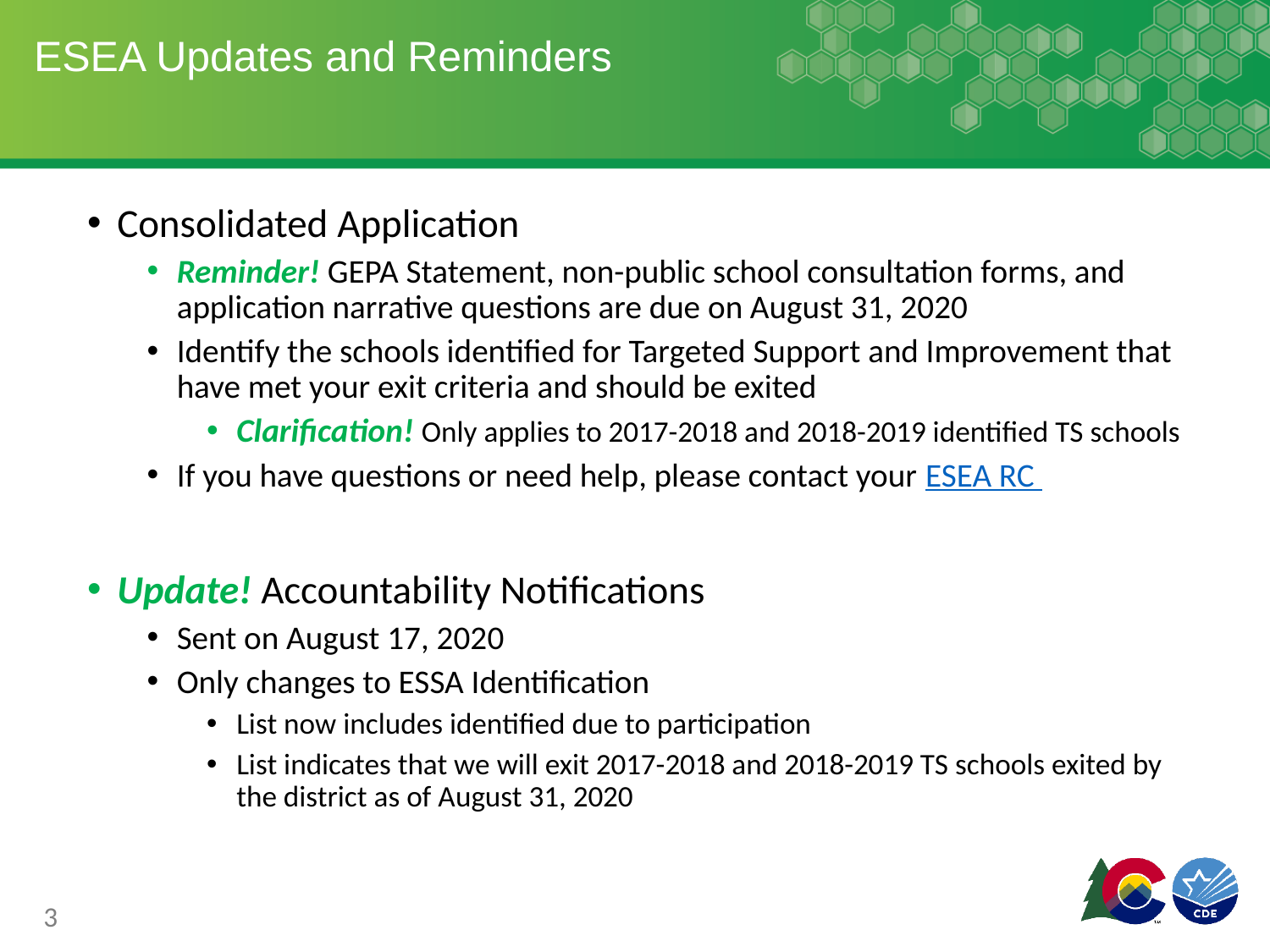

# ESEA Updates and Reminders
Consolidated Application
Reminder! GEPA Statement, non-public school consultation forms, and application narrative questions are due on August 31, 2020
Identify the schools identified for Targeted Support and Improvement that have met your exit criteria and should be exited
Clarification! Only applies to 2017-2018 and 2018-2019 identified TS schools
If you have questions or need help, please contact your ESEA RC

Update! Accountability Notifications
Sent on August 17, 2020
Only changes to ESSA Identification
List now includes identified due to participation
List indicates that we will exit 2017-2018 and 2018-2019 TS schools exited by the district as of August 31, 2020
3